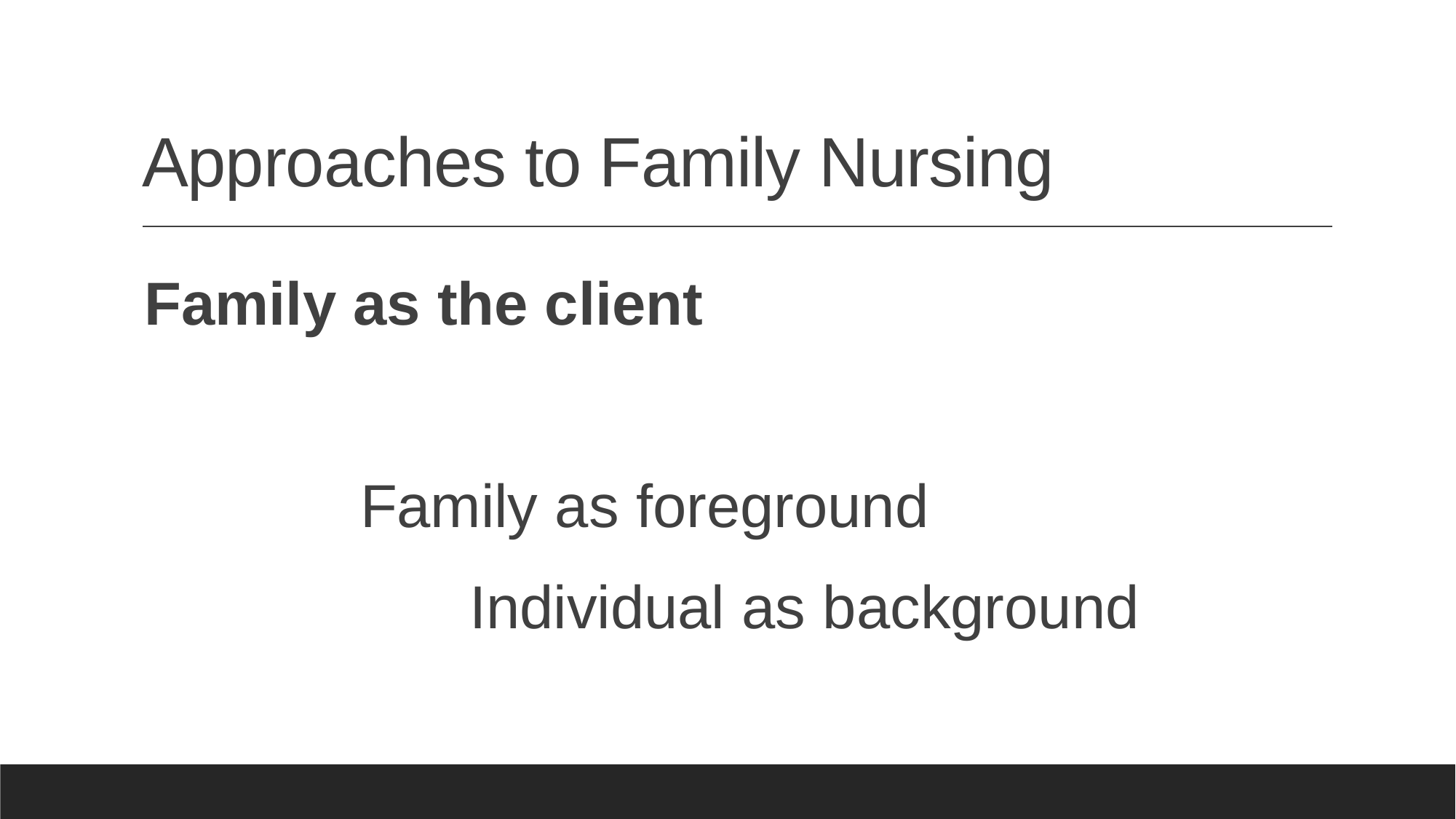

# Approaches to Family Nursing
Family as the client

     		Family as foreground
    			Individual as background